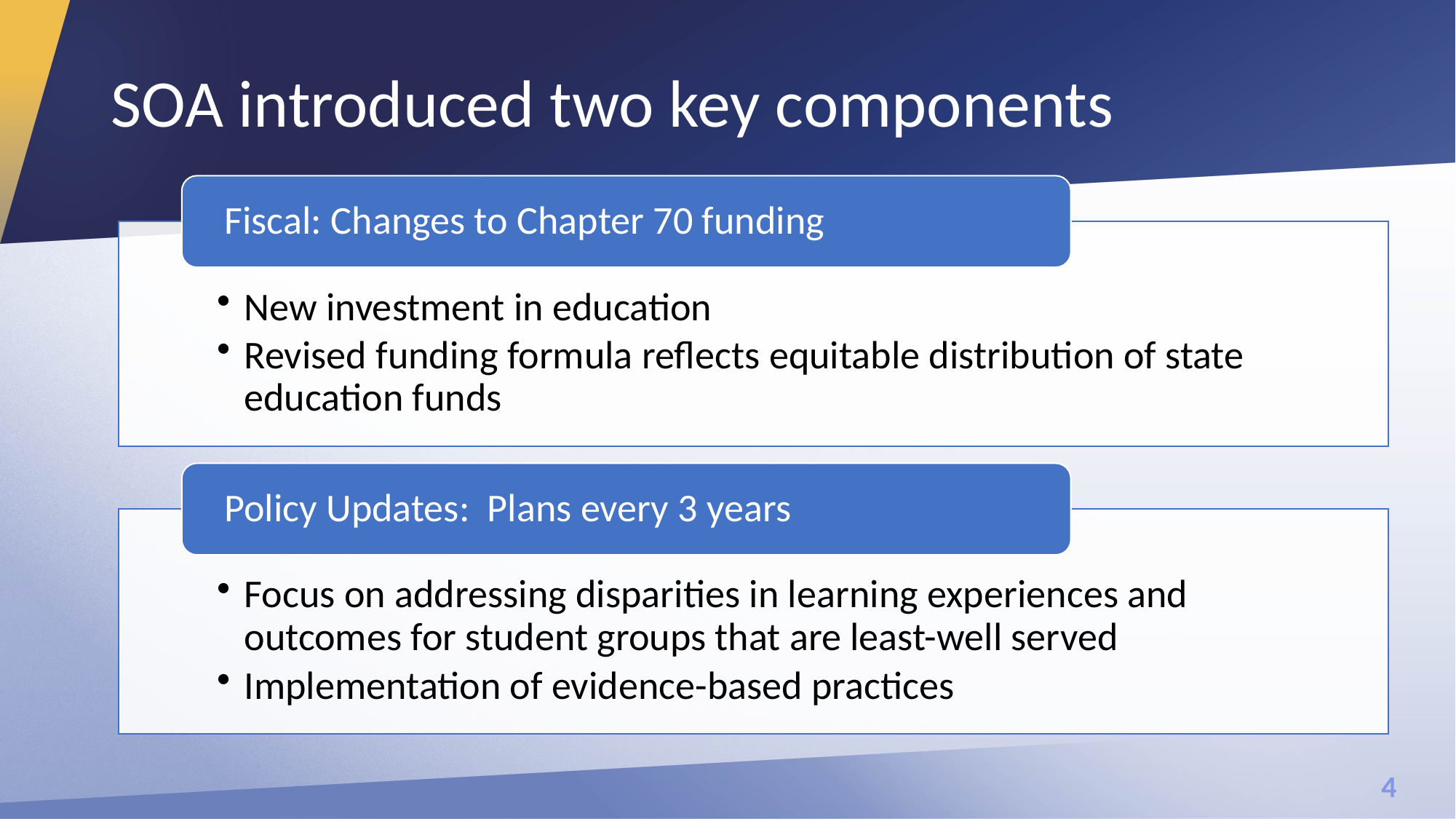

# SOA introduced two key components
New investment in education
Revised funding formula reflects equitable distribution of state education funds
Fiscal: Changes to Chapter 70 funding
Focus on addressing disparities in learning experiences and outcomes for student groups that are least-well served
Implementation of evidence-based practices
Policy Updates:  Plans every 3 years